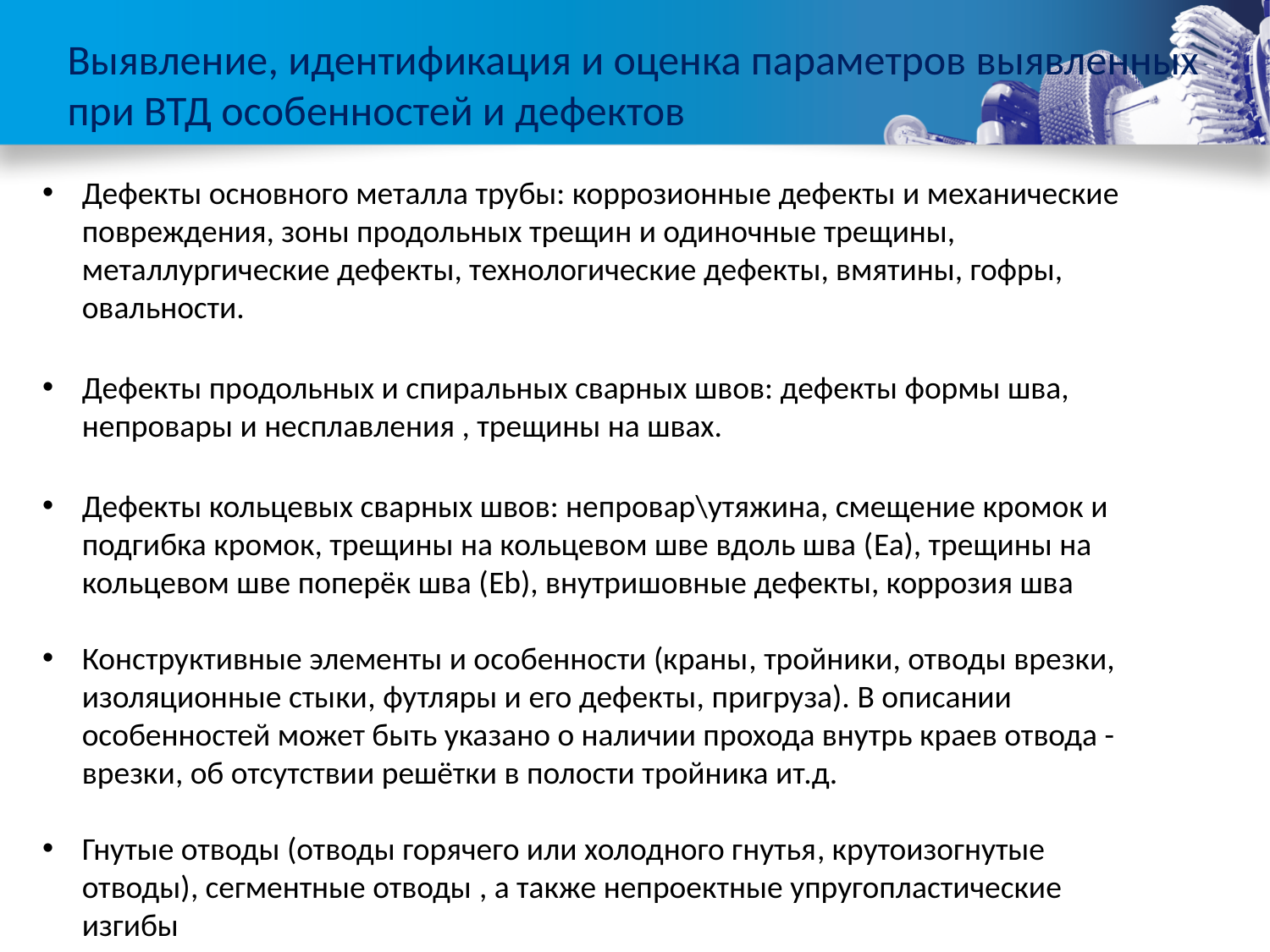

# Выявление, идентификация и оценка параметров выявленных при ВТД особенностей и дефектов
Дефекты основного металла трубы: коррозионные дефекты и механические повреждения, зоны продольных трещин и одиночные трещины, металлургические дефекты, технологические дефекты, вмятины, гофры, овальности.

Дефекты продольных и спиральных сварных швов: дефекты формы шва, непровары и несплавления , трещины на швах.

Дефекты кольцевых сварных швов: непровар\утяжина, смещение кромок и подгибка кромок, трещины на кольцевом шве вдоль шва (Ea), трещины на кольцевом шве поперёк шва (Eb), внутришовные дефекты, коррозия шва

Конструктивные элементы и особенности (краны, тройники, отводы врезки, изоляционные стыки, футляры и его дефекты, пригруза). В описании особенностей может быть указано о наличии прохода внутрь краев отвода -врезки, об отсутствии решётки в полости тройника ит.д.

Гнутые отводы (отводы горячего или холодного гнутья, крутоизогнутые отводы), сегментные отводы , а также непроектные упругопластические изгибы